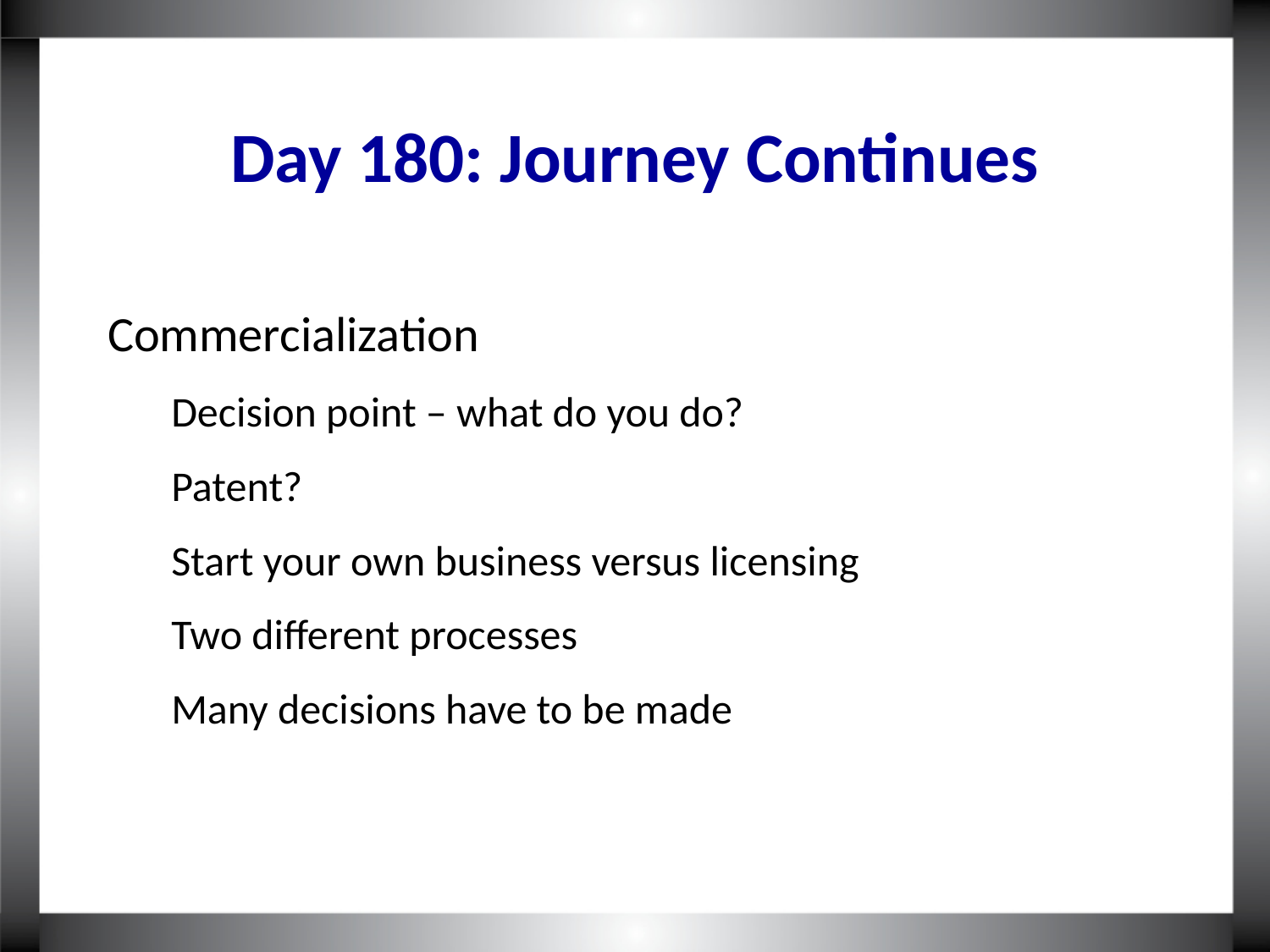

Day 180: Journey Continues
Commercialization
Decision point – what do you do?
Patent?
Start your own business versus licensing
Two different processes
Many decisions have to be made